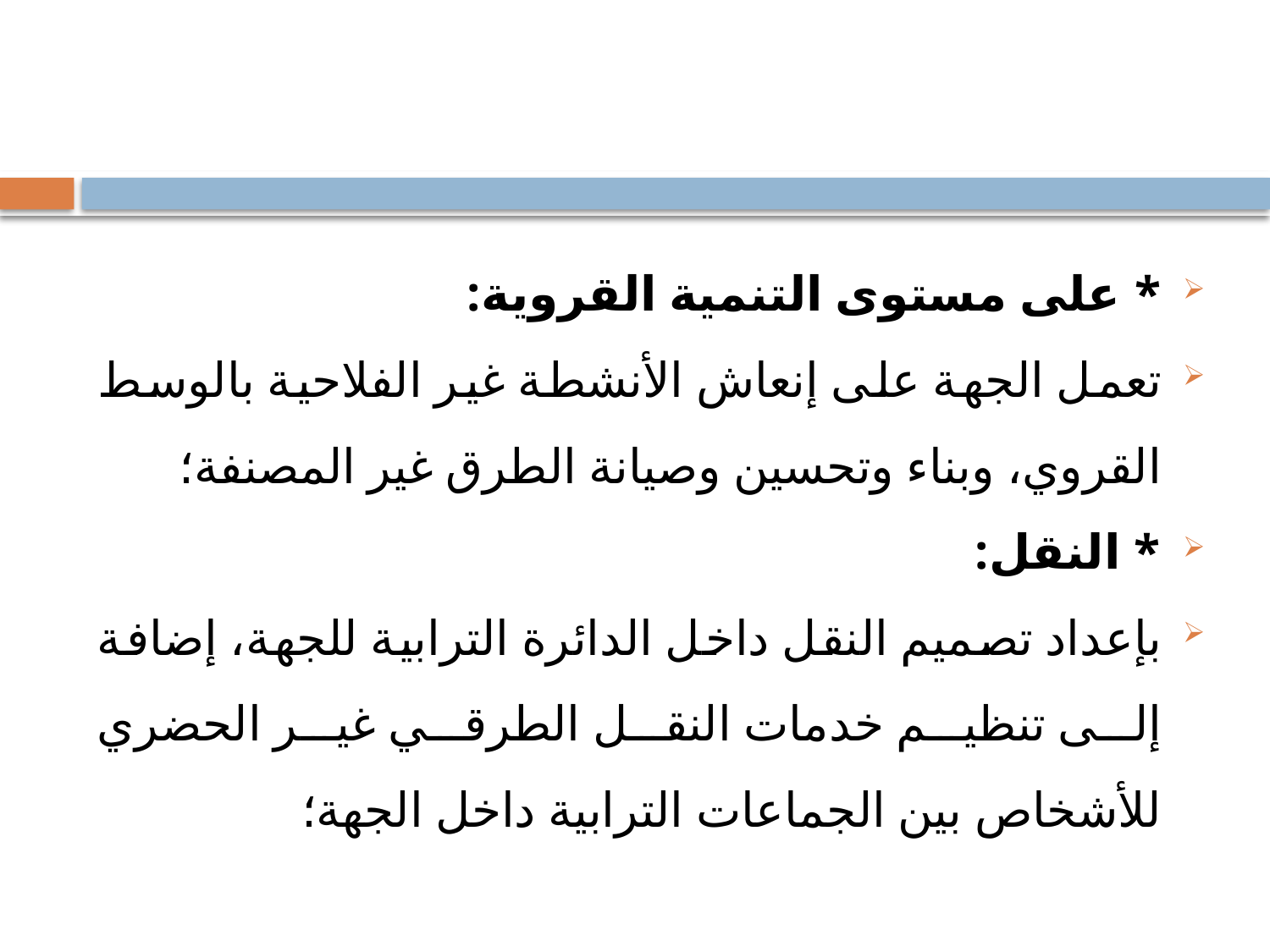

#
* على مستوى التنمية القروية:
تعمل الجهة على إنعاش الأنشطة غير الفلاحية بالوسط القروي، وبناء وتحسين وصيانة الطرق غير المصنفة؛
* النقل:
بإعداد تصميم النقل داخل الدائرة الترابية للجهة، إضافة إلى تنظيم خدمات النقل الطرقي غير الحضري للأشخاص بين الجماعات الترابية داخل الجهة؛